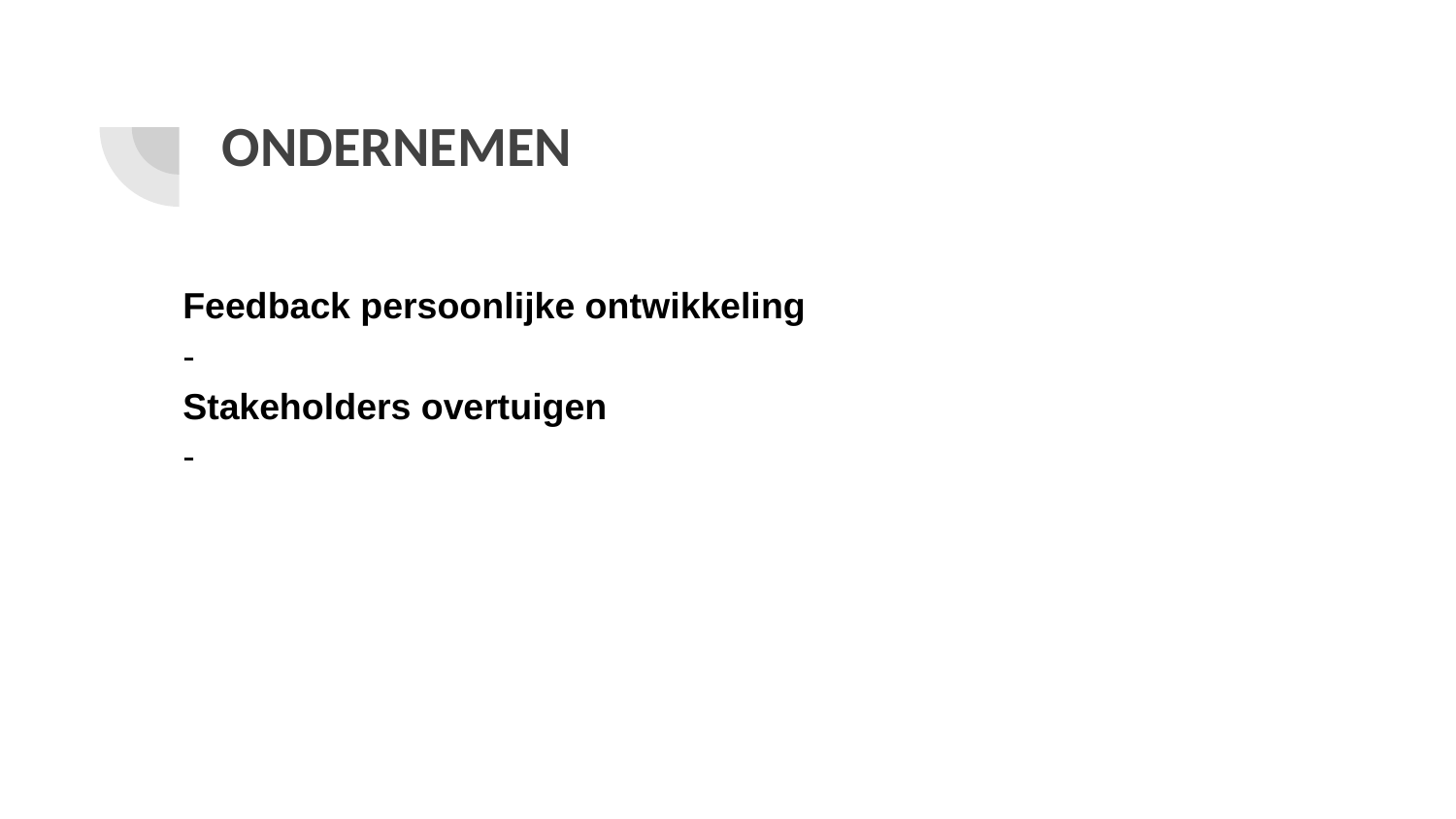

# ONDERNEMEN
Feedback persoonlijke ontwikkeling
-
Stakeholders overtuigen
-